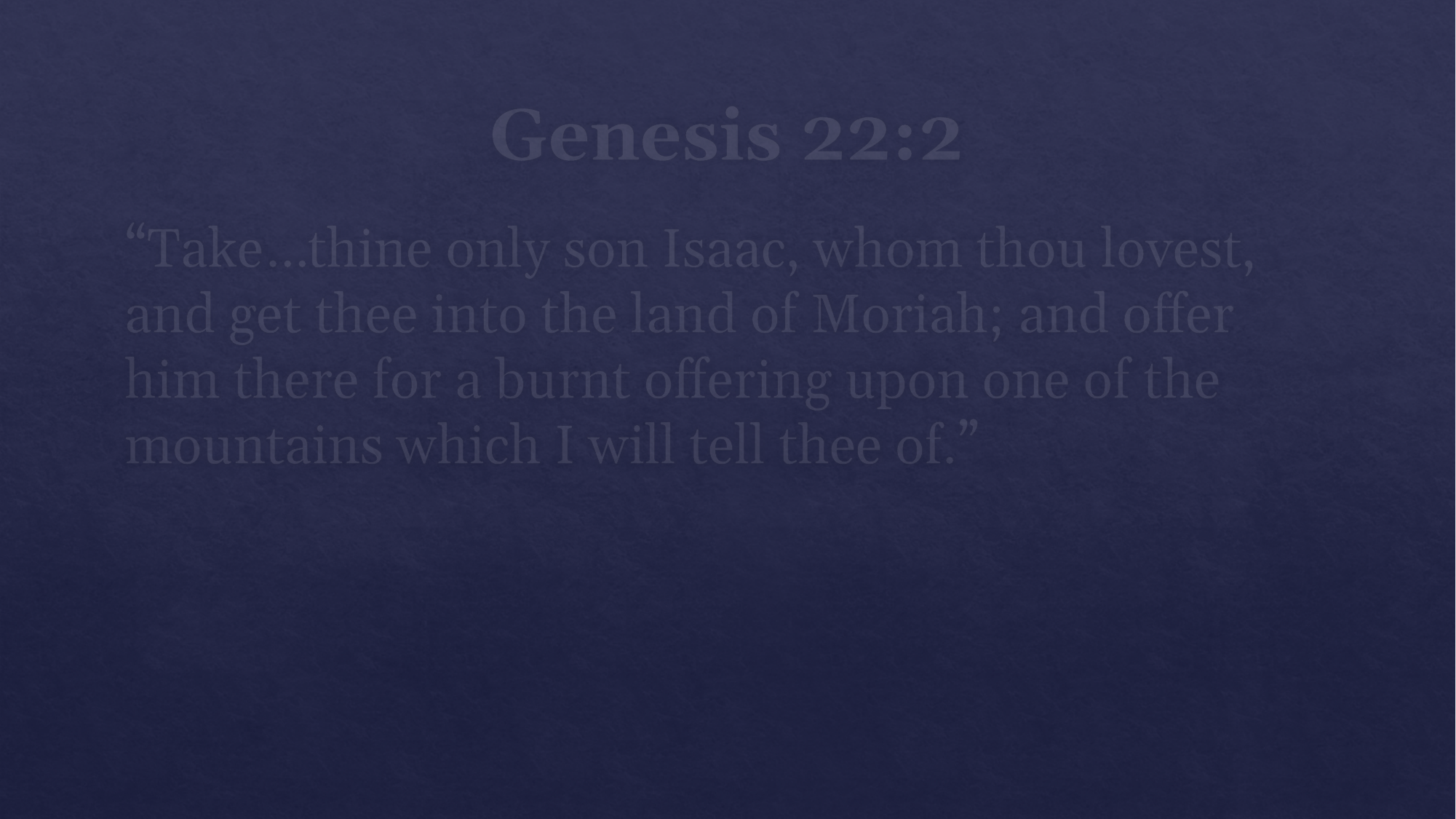

# Genesis 22:2
“Take…thine only son Isaac, whom thou lovest, and get thee into the land of Moriah; and offer him there for a burnt offering upon one of the mountains which I will tell thee of.”